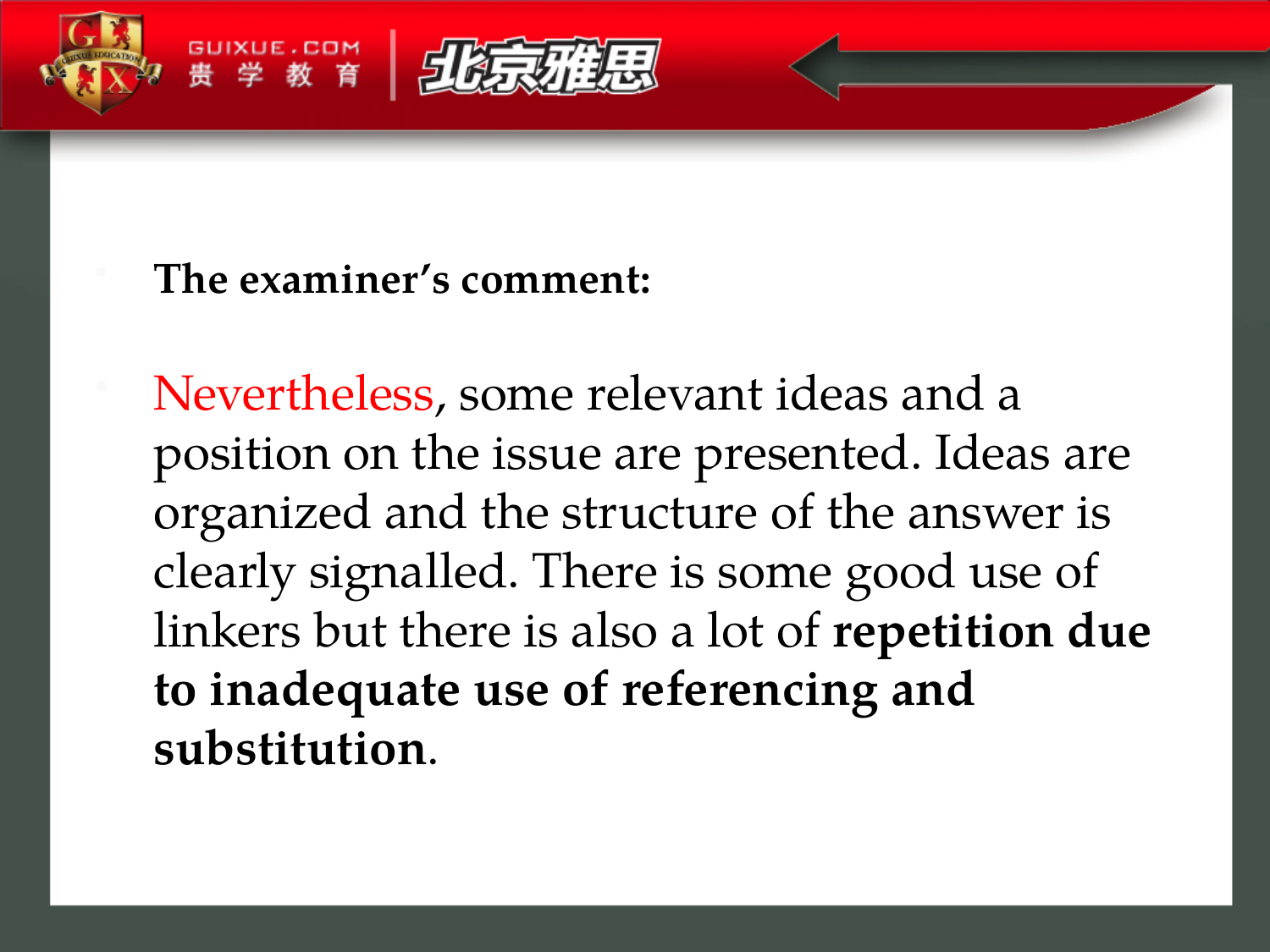

The examiner’s comment:

Nevertheless, some relevant ideas and a position on the issue are presented. Ideas are organized and the structure of the answer is clearly signalled. There is some good use of linkers but there is also a lot of repetition due to inadequate use of referencing and substitution.